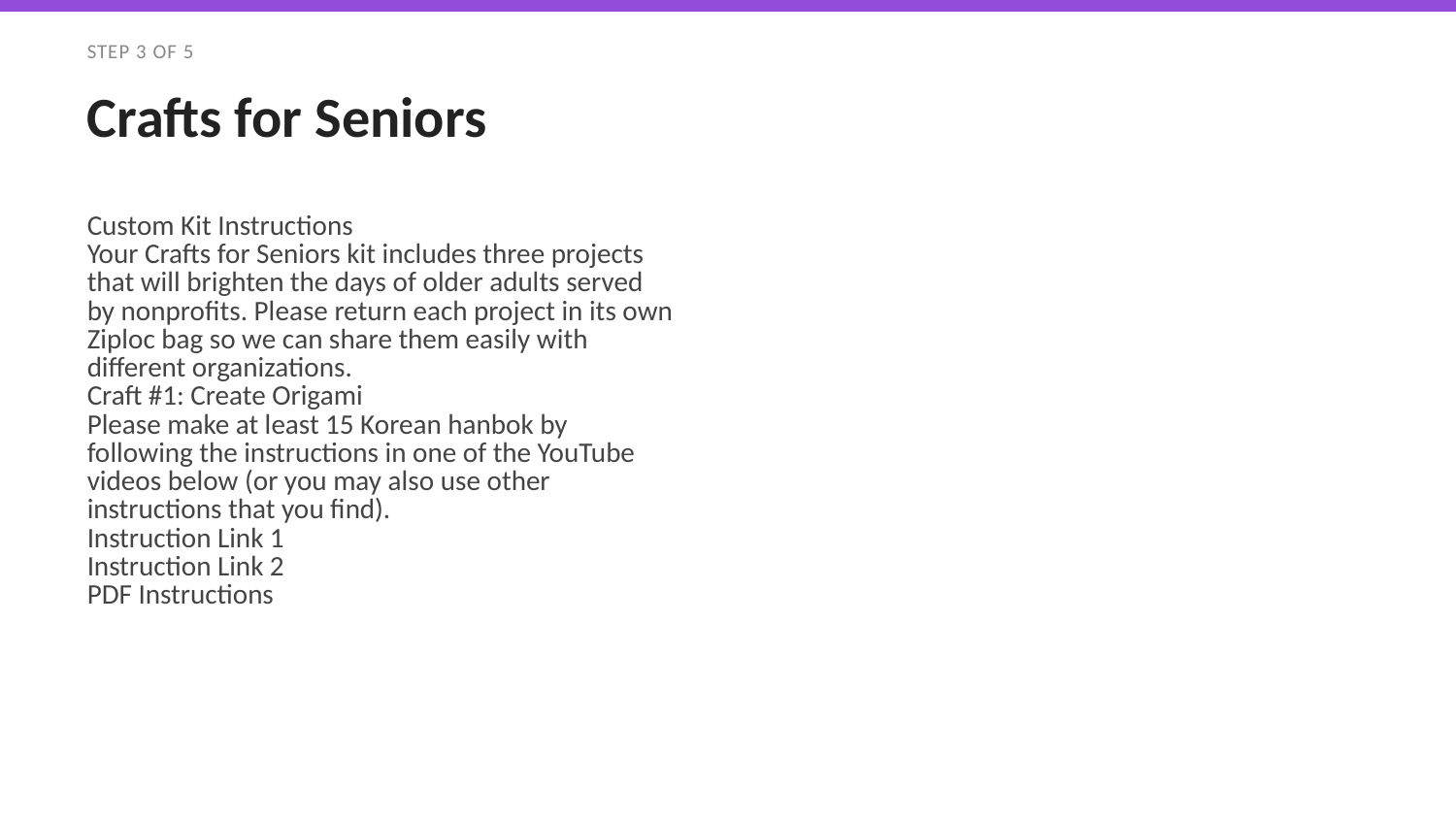

STEP 3 OF 5
Crafts for Seniors
Custom Kit Instructions
Your Crafts for Seniors kit includes three projects that will brighten the days of older adults served by nonprofits. Please return each project in its own Ziploc bag so we can share them easily with different organizations.
Craft #1: Create Origami
Please make at least 15 Korean hanbok by following the instructions in one of the YouTube videos below (or you may also use other instructions that you find).
Instruction Link 1
Instruction Link 2
PDF Instructions